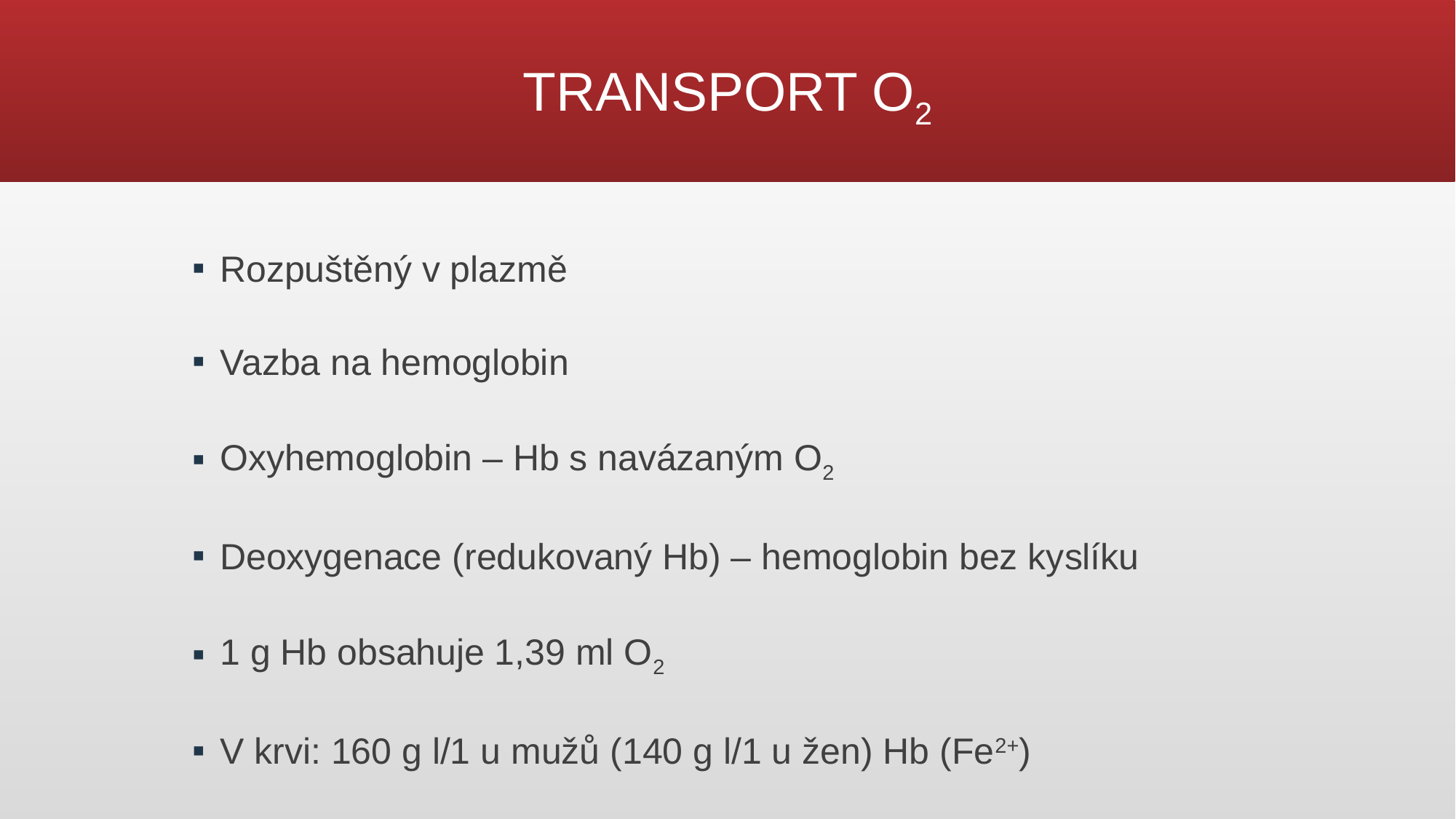

# TRANSPORT O2
Rozpuštěný v plazmě
Vazba na hemoglobin
Oxyhemoglobin – Hb s navázaným O2
Deoxygenace (redukovaný Hb) – hemoglobin bez kyslíku
1 g Hb obsahuje 1,39 ml O2
V krvi: 160 g l/1 u mužů (140 g l/1 u žen) Hb (Fe2+)